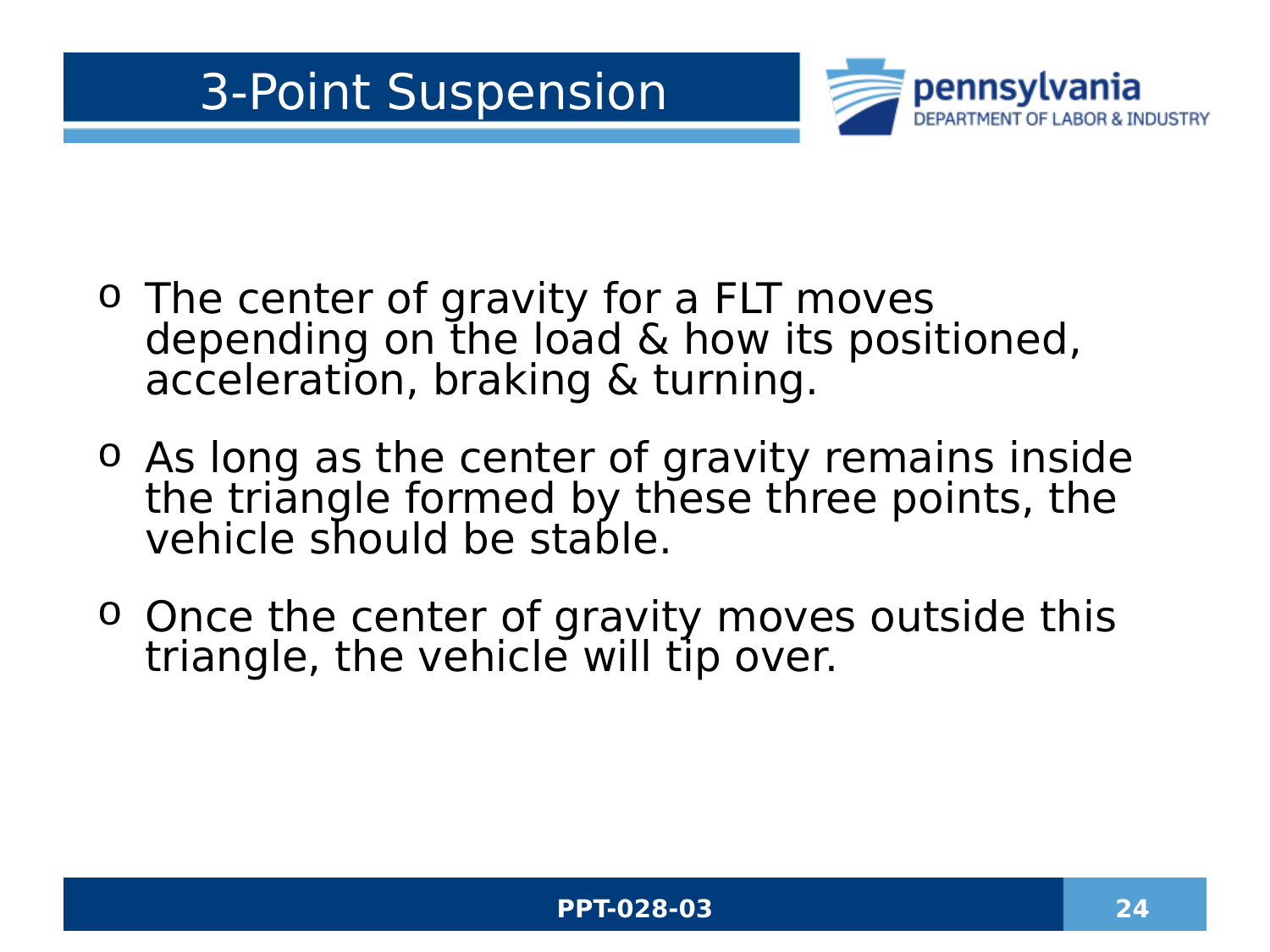

# 3-Point Suspension
The center of gravity for a FLT moves depending on the load & how its positioned, acceleration, braking & turning.

As long as the center of gravity remains inside the triangle formed by these three points, the vehicle should be stable.

Once the center of gravity moves outside this triangle, the vehicle will tip over.
PPT-028-03
24